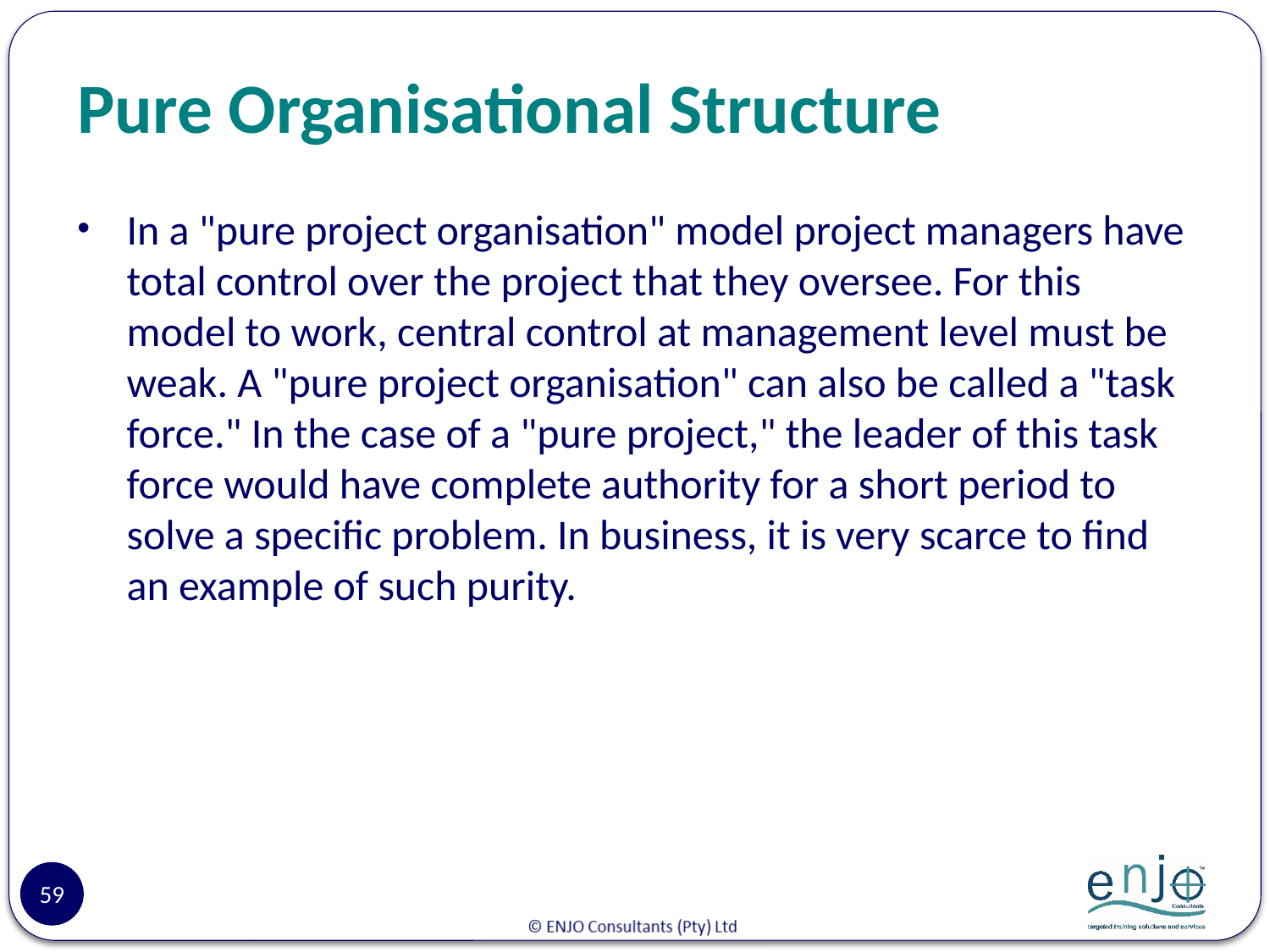

# Pure Organisational Structure
In a "pure project organisation" model project managers have total control over the project that they oversee. For this model to work, central control at management level must be weak. A "pure project organisation" can also be called a "task force." In the case of a "pure project," the leader of this task force would have complete authority for a short period to solve a specific problem. In business, it is very scarce to find an example of such purity.
59